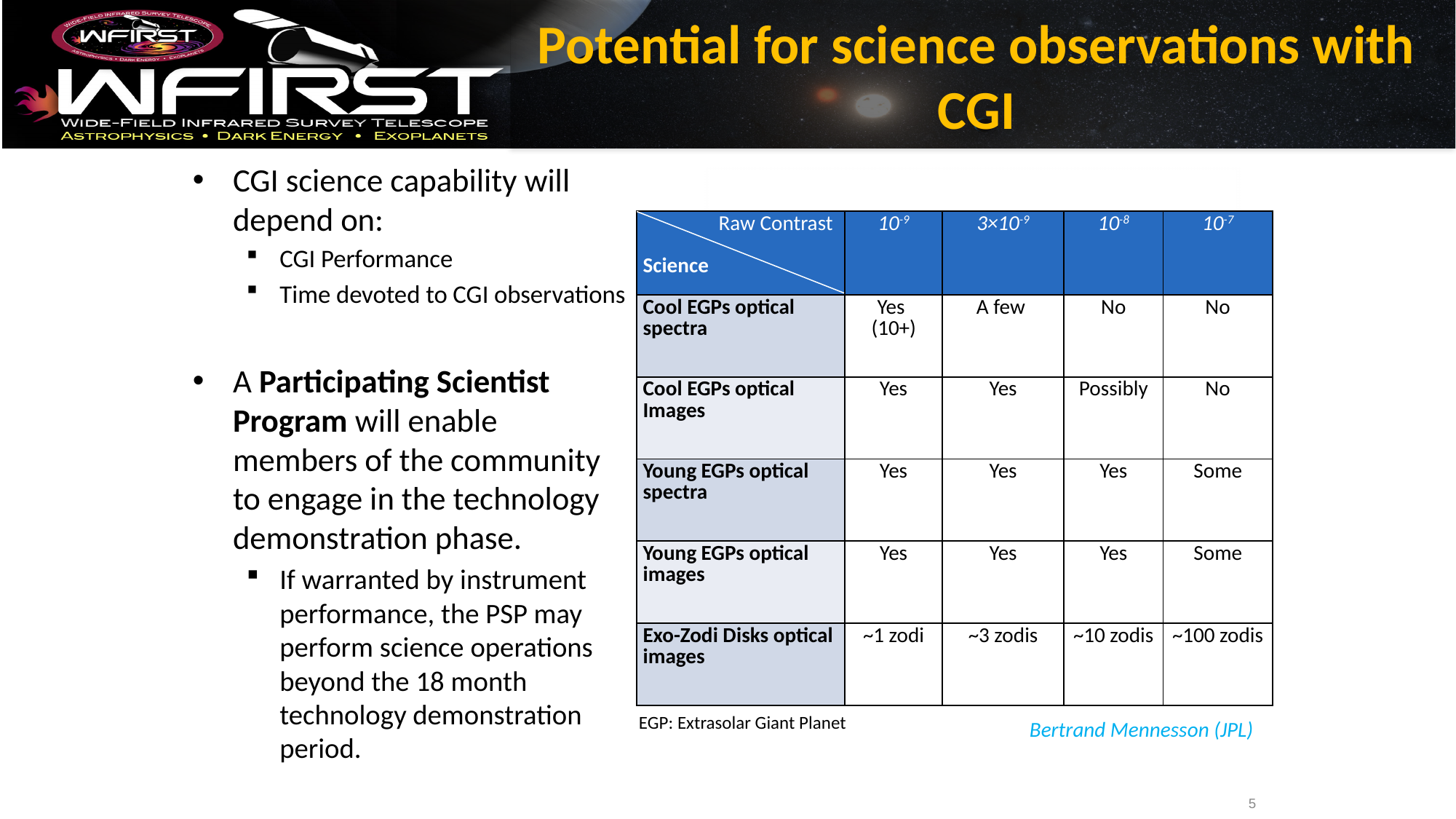

# Potential for science observations with CGI
CGI science capability will depend on:
CGI Performance
Time devoted to CGI observations

A Participating Scientist Program will enable members of the community to engage in the technology demonstration phase.
If warranted by instrument performance, the PSP may perform science operations beyond the 18 month technology demonstration period.

| Raw Contrast Science | 10-9 | 3×10-9 | 10-8 | 10-7 |
| --- | --- | --- | --- | --- |
| Cool EGPs optical spectra | Yes (10+) | A few | No | No |
| Cool EGPs optical Images | Yes | Yes | Possibly | No |
| Young EGPs optical spectra | Yes | Yes | Yes | Some |
| Young EGPs optical images | Yes | Yes | Yes | Some |
| Exo-Zodi Disks optical images | ~1 zodi | ~3 zodis | ~10 zodis | ~100 zodis |
EGP: Extrasolar Giant Planet
Bertrand Mennesson (JPL)
5